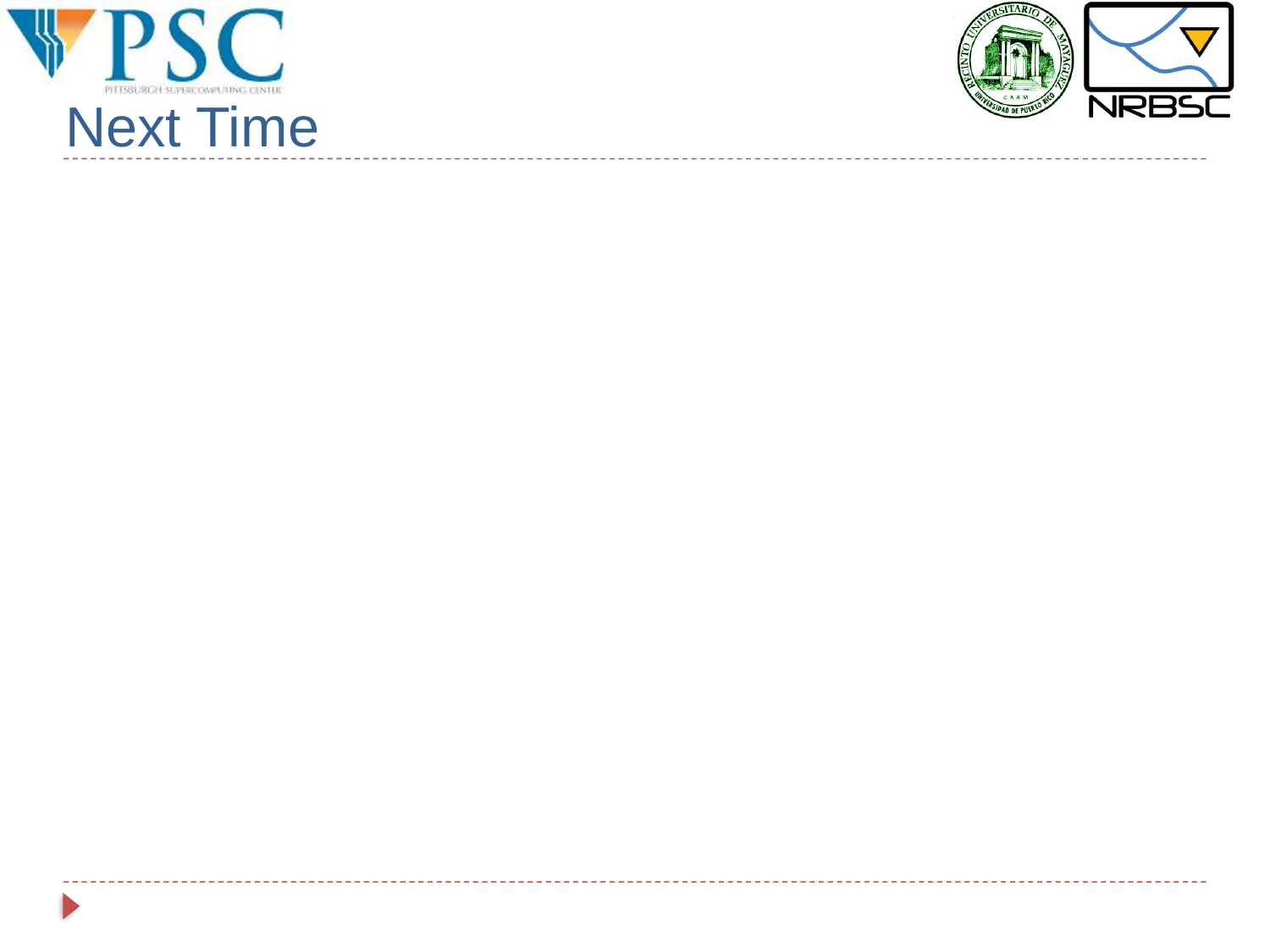

# Next Time
Handling files containing sequences and alignments